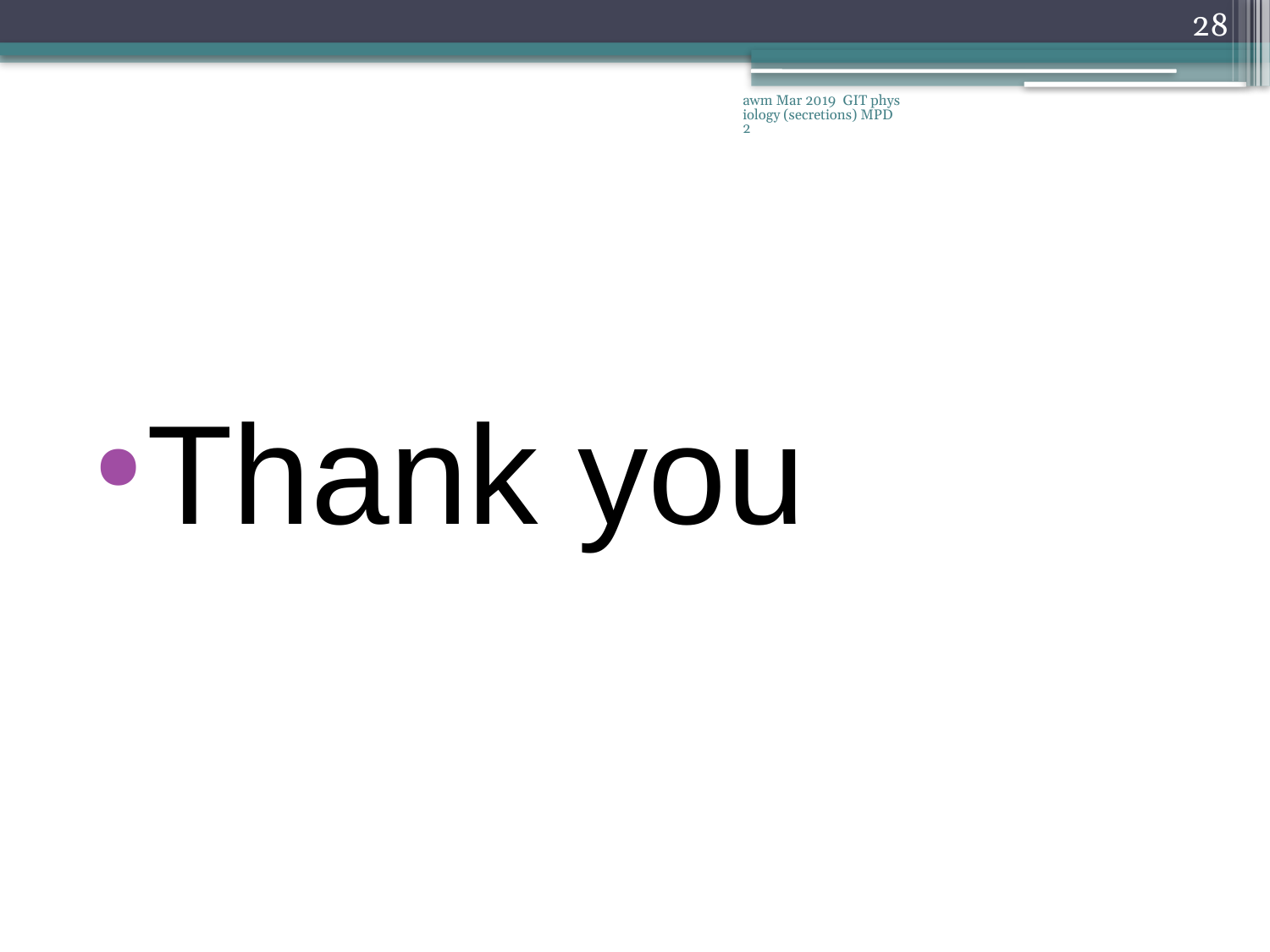

28
awm Mar 2019  GIT physiology (secretions) MPD 2
#

Thank you